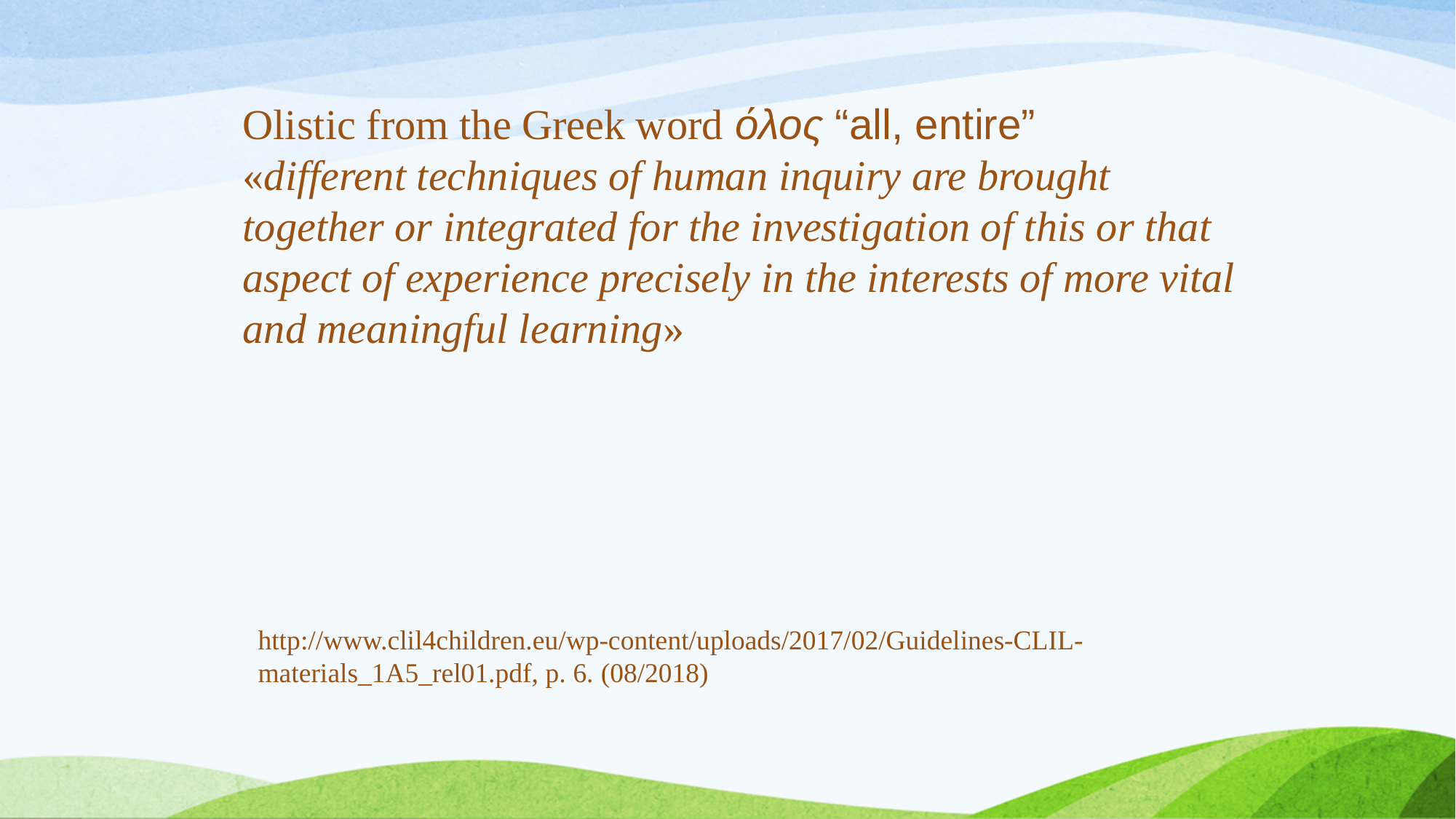

Olistic from the Greek word όλος “all, entire”
«different techniques of human inquiry are brought together or integrated for the investigation of this or that aspect of experience precisely in the interests of more vital and meaningful learning»
http://www.clil4children.eu/wp-content/uploads/2017/02/Guidelines-CLIL-materials_1A5_rel01.pdf, p. 6. (08/2018)